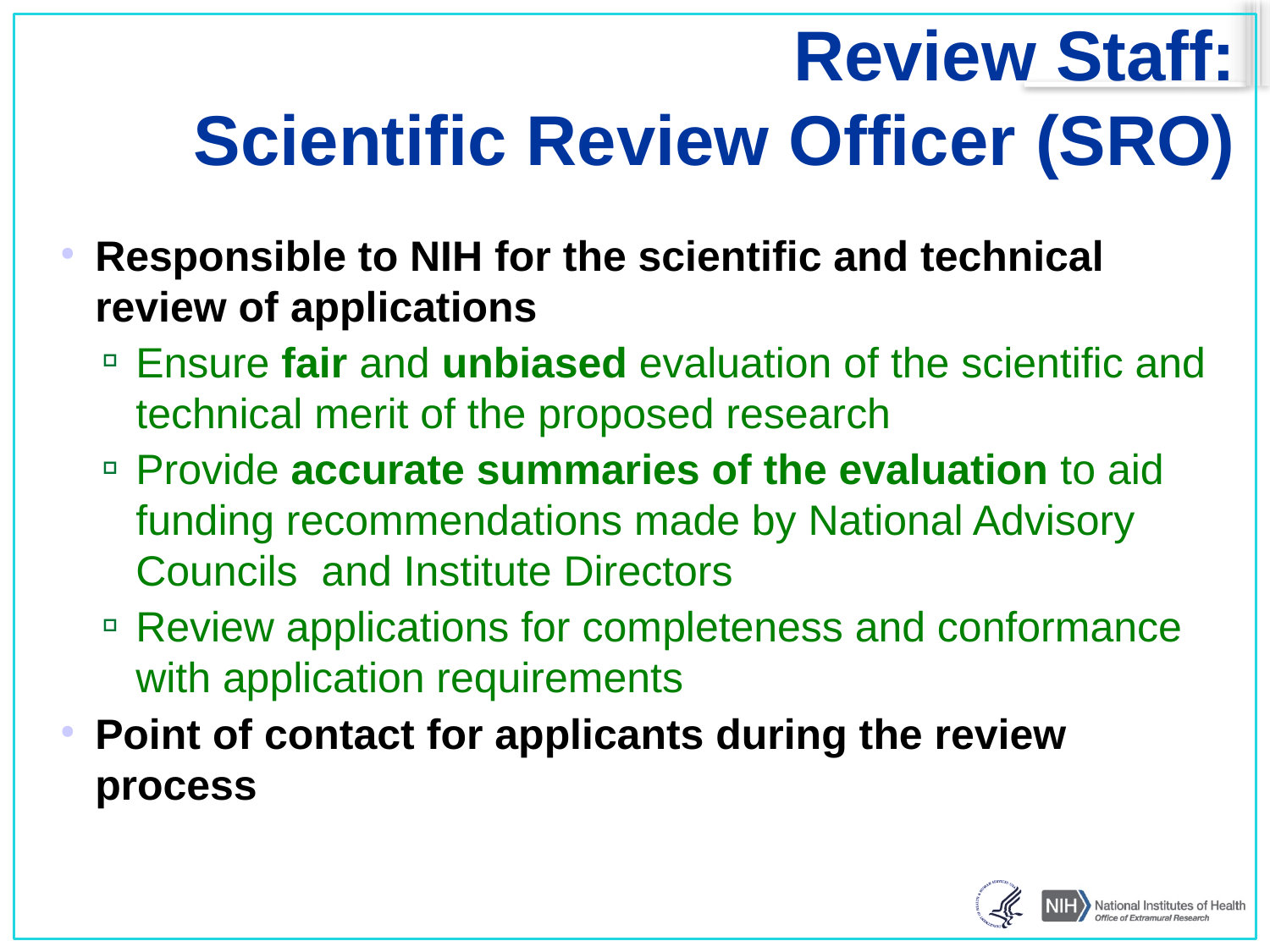

# Review Staff: Scientific Review Officer (SRO)
Responsible to NIH for the scientific and technical review of applications
Ensure fair and unbiased evaluation of the scientific and technical merit of the proposed research
Provide accurate summaries of the evaluation to aid funding recommendations made by National Advisory Councils  and Institute Directors
Review applications for completeness and conformance with application requirements
Point of contact for applicants during the review process